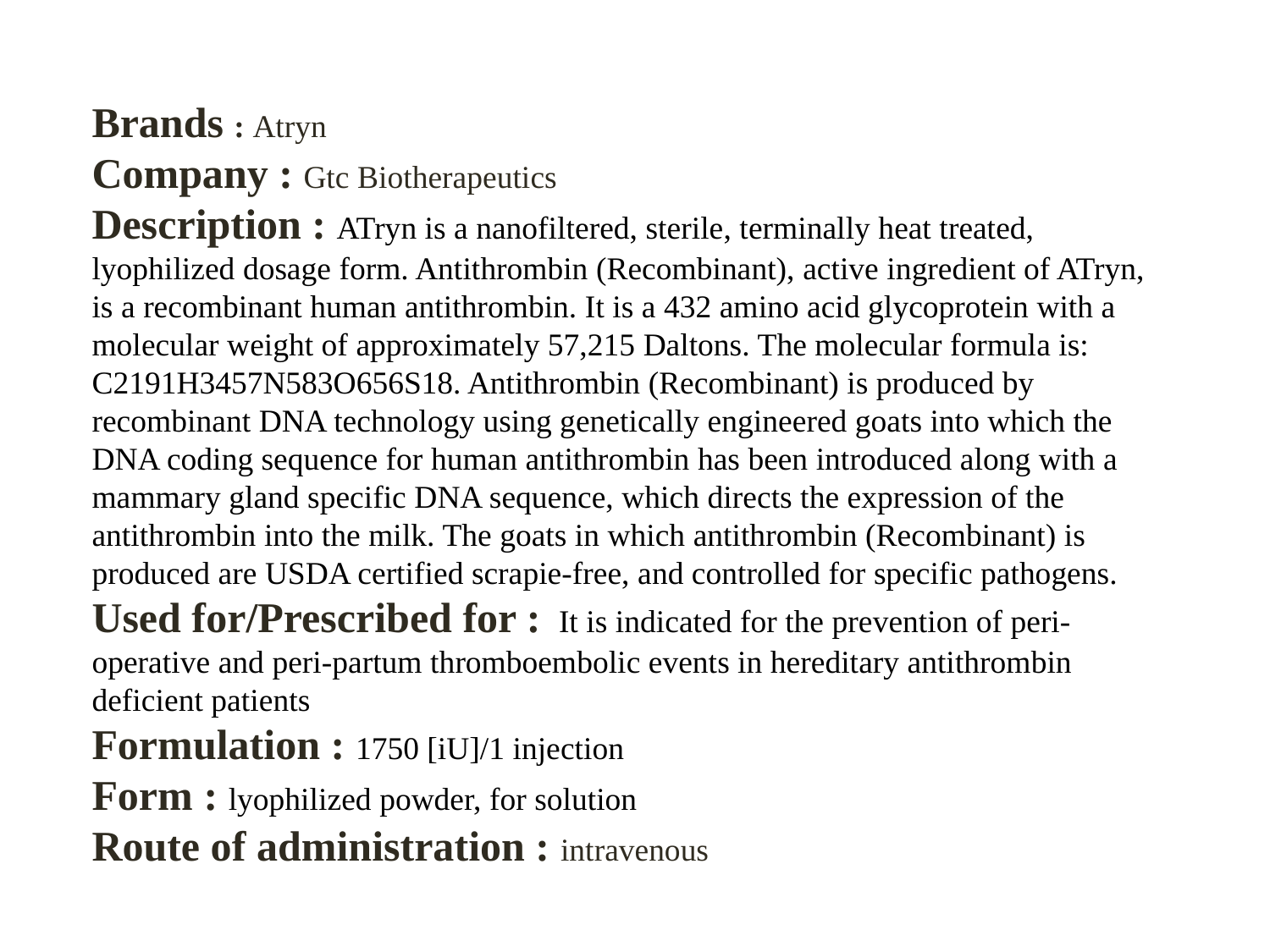

Brands : Atryn
Company : Gtc Biotherapeutics
Description : ATryn is a nanofiltered, sterile, terminally heat treated, lyophilized dosage form. Antithrombin (Recombinant), active ingredient of ATryn, is a recombinant human antithrombin. It is a 432 amino acid glycoprotein with a molecular weight of approximately 57,215 Daltons. The molecular formula is: C2191H3457N583O656S18. Antithrombin (Recombinant) is produced by recombinant DNA technology using genetically engineered goats into which the DNA coding sequence for human antithrombin has been introduced along with a mammary gland specific DNA sequence, which directs the expression of the antithrombin into the milk. The goats in which antithrombin (Recombinant) is produced are USDA certified scrapie-free, and controlled for specific pathogens.
Used for/Prescribed for :  It is indicated for the prevention of peri-operative and peri-partum thromboembolic events in hereditary antithrombin deficient patients
Formulation : 1750 [iU]/1 injection
Form : lyophilized powder, for solution
Route of administration : intravenous